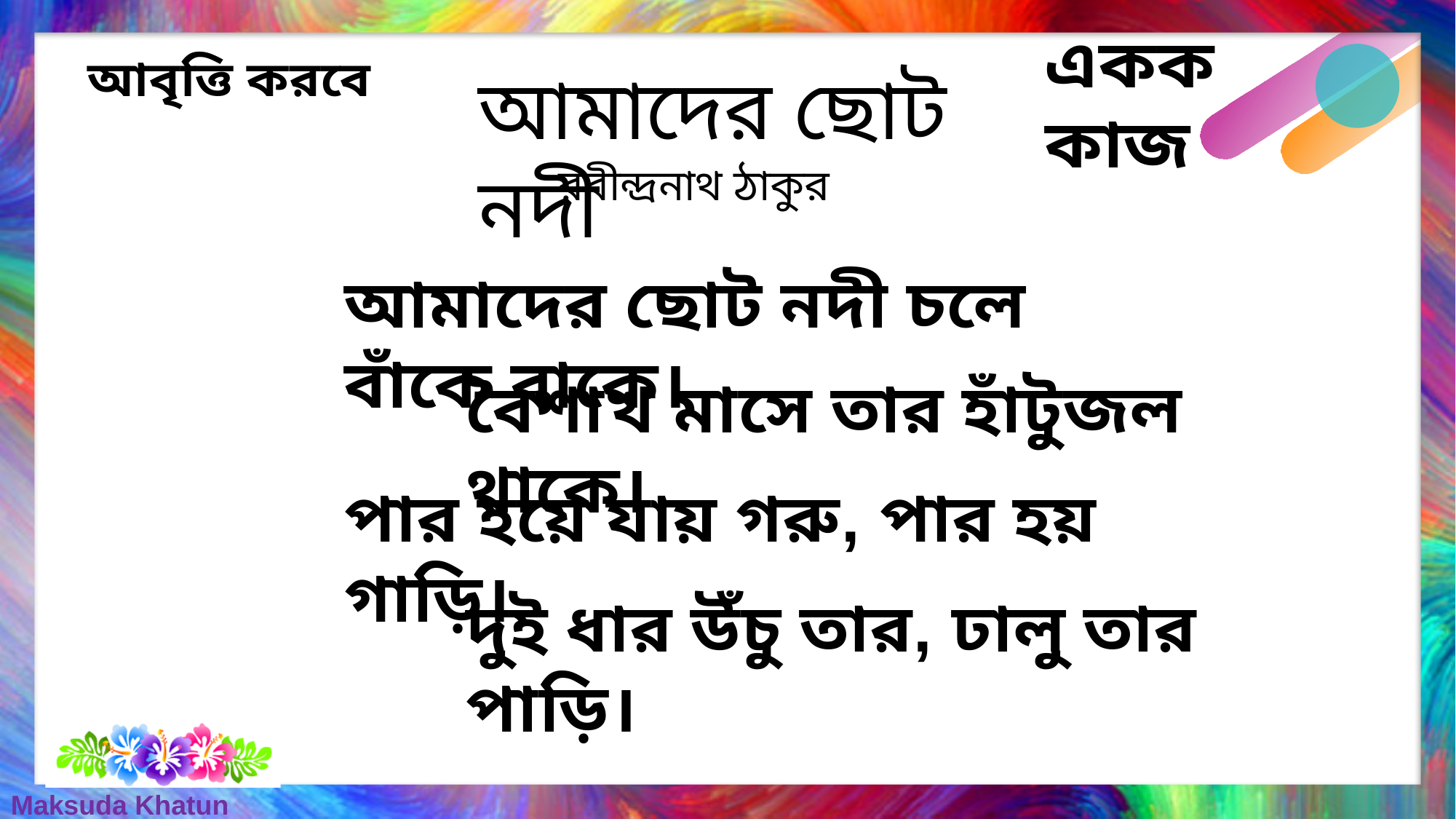

একক কাজ
আবৃত্তি করবে
আমাদের ছোট নদী
রবীন্দ্রনাথ ঠাকুর
আমাদের ছোট নদী চলে বাঁকে বাকে।
বৈশাখ মাসে তার হাঁটুজল থাকে।
পার হয়ে যায় গরু, পার হয় গাড়ি।
দুই ধার উঁচু তার, ঢালু তার পাড়ি।